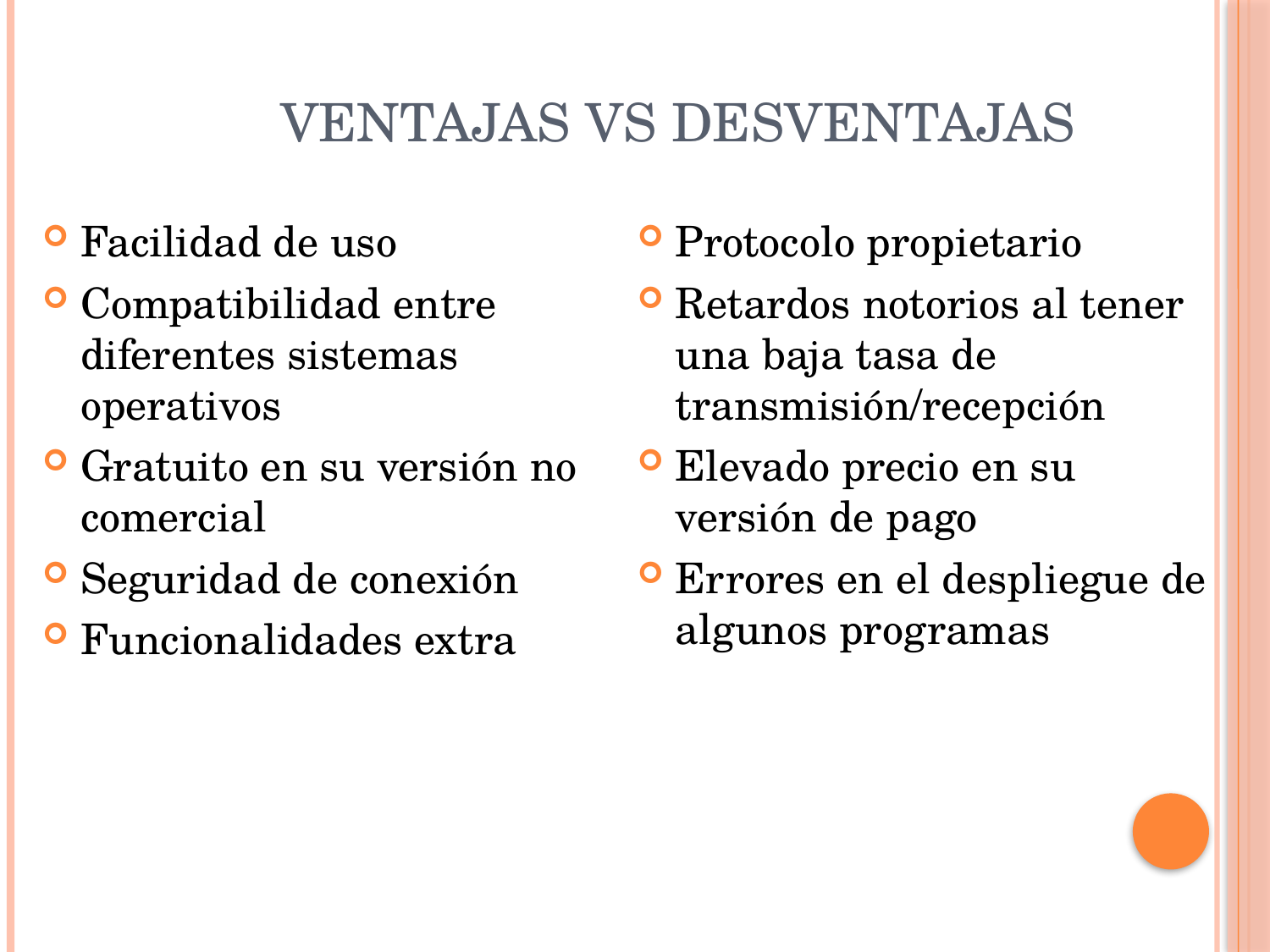

# Ventajas Vs Desventajas
Facilidad de uso
Compatibilidad entre diferentes sistemas operativos
Gratuito en su versión no comercial
Seguridad de conexión
Funcionalidades extra

Protocolo propietario
Retardos notorios al tener una baja tasa de transmisión/recepción
Elevado precio en su versión de pago
Errores en el despliegue de algunos programas